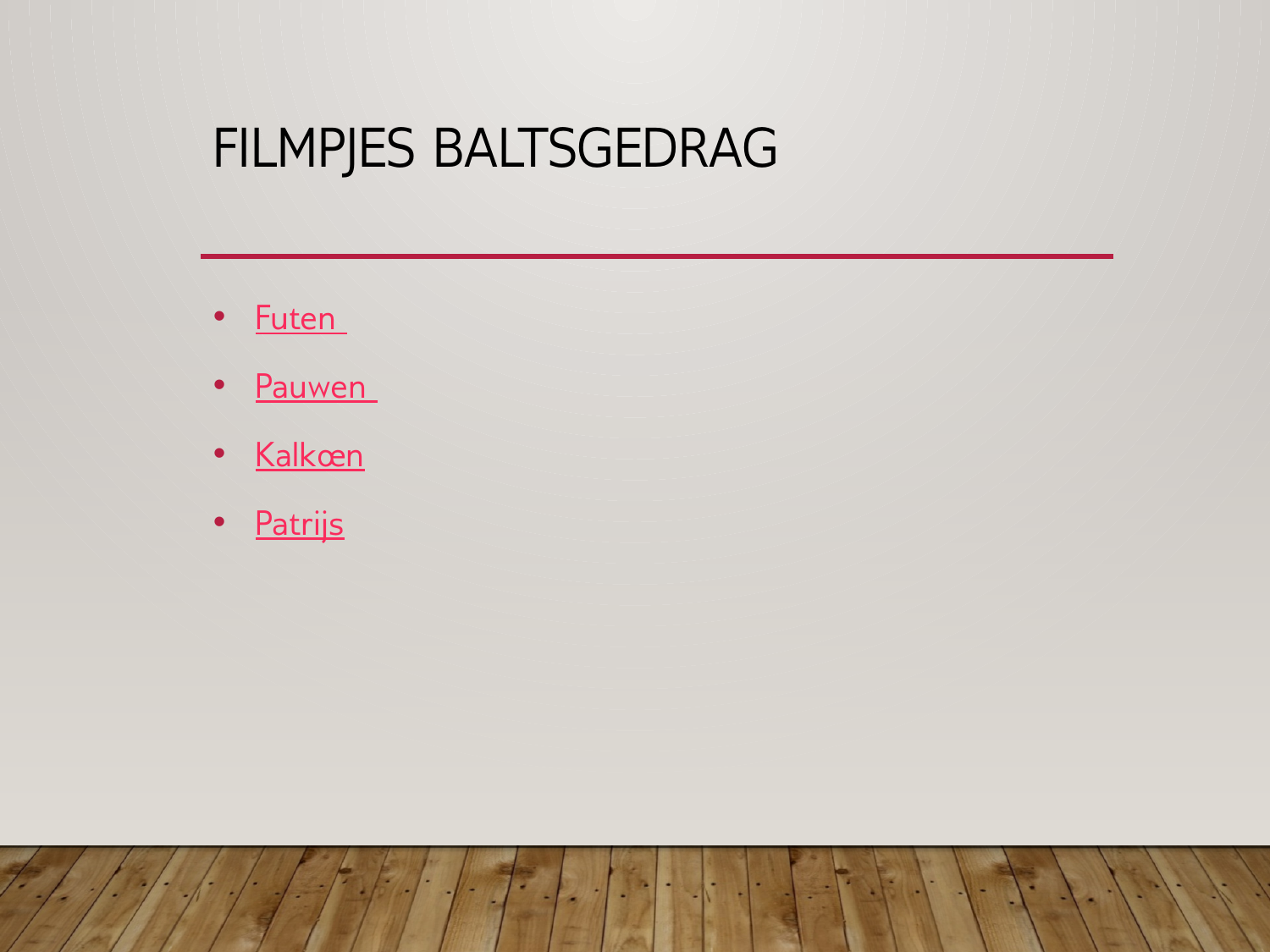

# Filmpjes baltsgedrag
 Futen
 Pauwen
 Kalkoen
 Patrijs